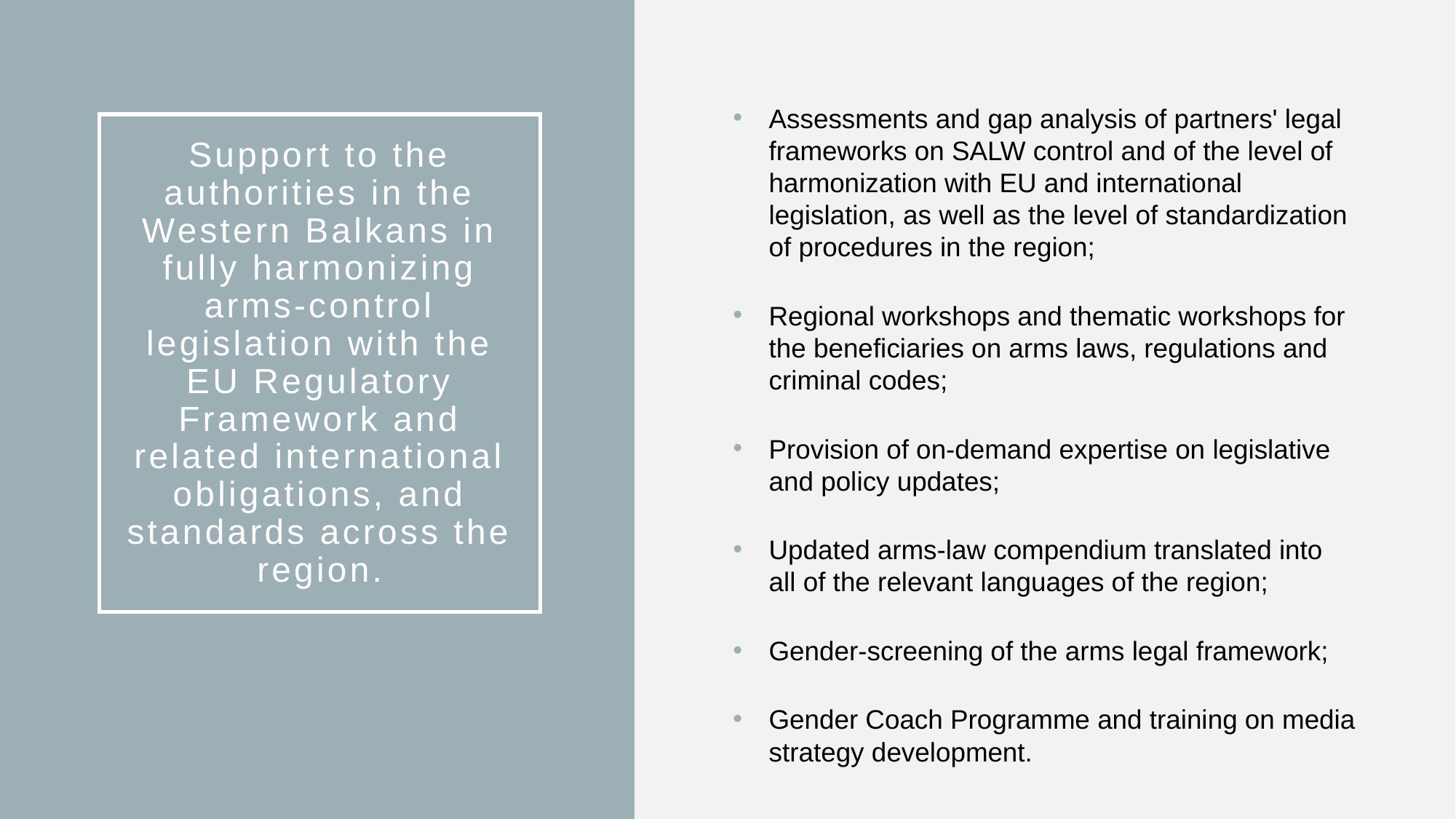

Assessments and gap analysis of partners' legal frameworks on SALW control and of the level of harmonization with EU and international legislation, as well as the level of standardization of procedures in the region;

Regional workshops and thematic workshops for the beneficiaries on arms laws, regulations and criminal codes;

Provision of on-demand expertise on legislative and policy updates;

Updated arms-law compendium translated into all of the relevant languages of the region;

Gender-screening of the arms legal framework;

Gender Coach Programme and training on media strategy development.

# Support to the authorities in the Western Balkans in fully harmonizing arms‑control legislation with the EU Regulatory Framework and related international obligations, and standards across the region.